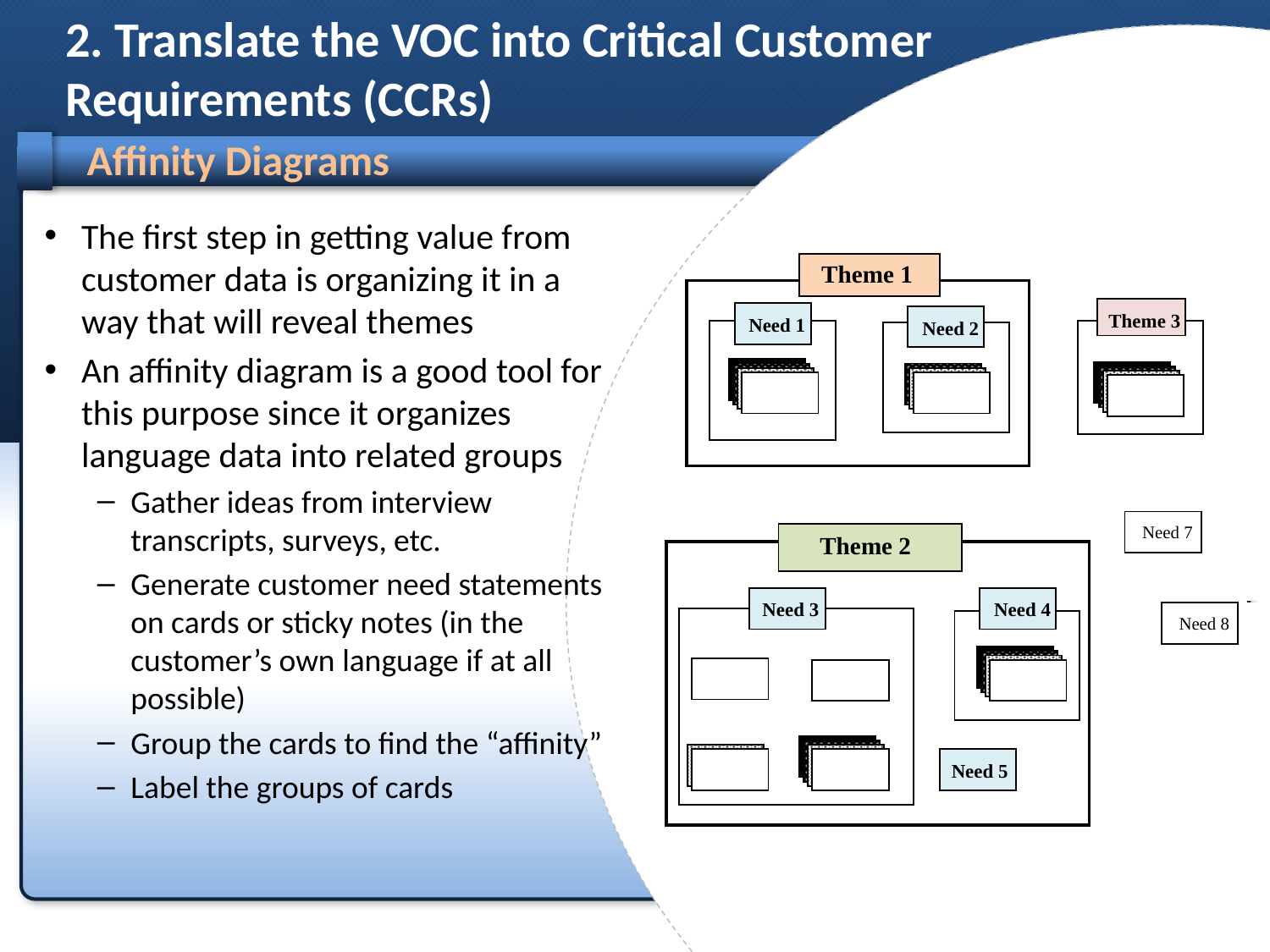

# 2. Translate the VOC into Critical Customer Requirements (CCRs)

Affinity Diagrams
The first step in getting value from customer data is organizing it in a way that will reveal themes
An affinity diagram is a good tool for this purpose since it organizes language data into related groups
Gather ideas from interview transcripts, surveys, etc.
Generate customer need statements on cards or sticky notes (in the customer’s own language if at all possible)
Group the cards to find the “affinity”
Label the groups of cards

Theme 1

Theme 3
Need 1
Need 2

Need 7

Theme 2

Need 3
Need 4

Need 8

Need 5